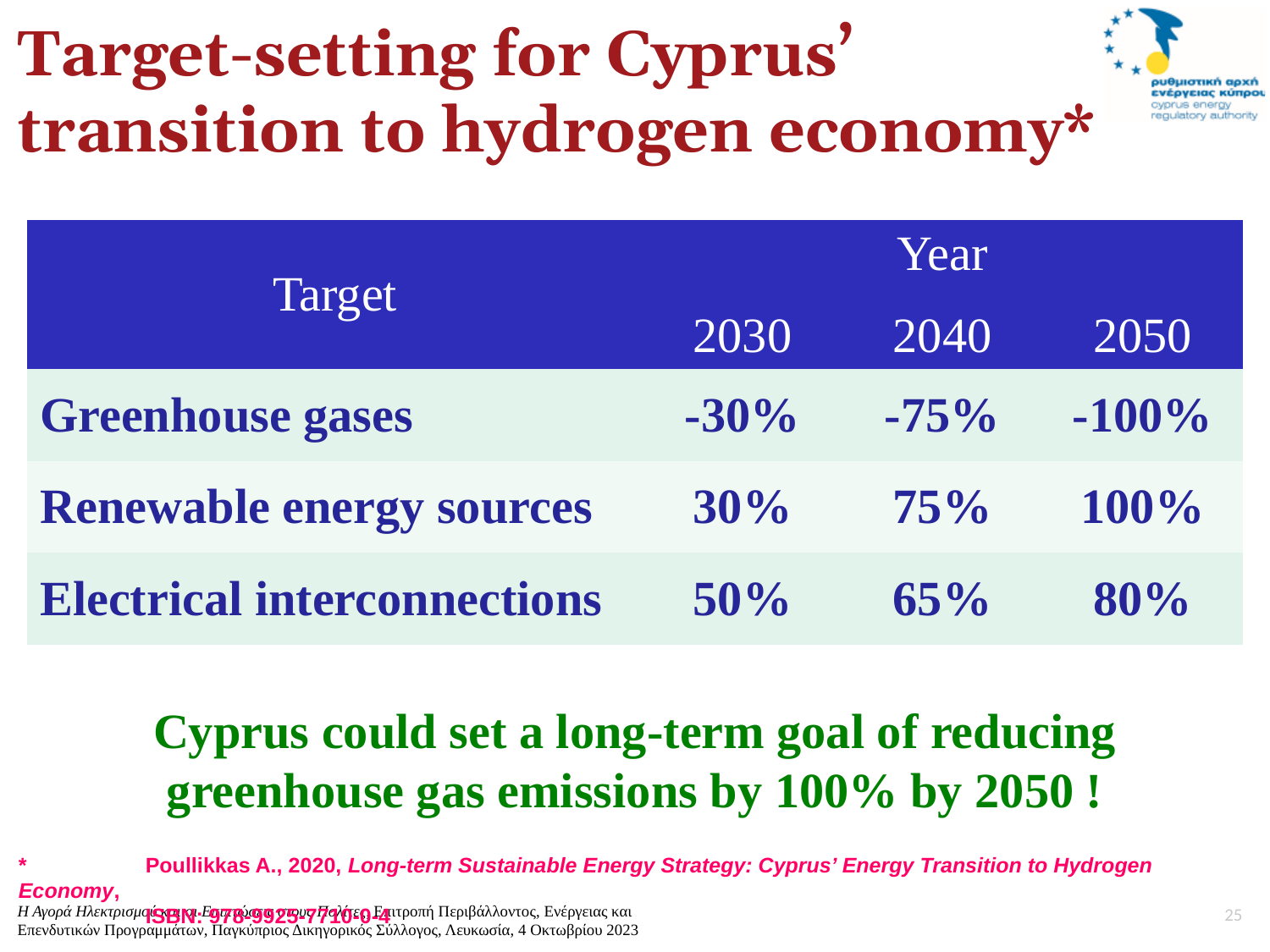

# Target-setting for Cyprus’ transition to hydrogen economy*
| Target | 2030 | Year 2040 | 2050 |
| --- | --- | --- | --- |
| Greenhouse gases | -30% | -75% | -100% |
| Renewable energy sources | 30% | 75% | 100% |
| Electrical interconnections | 50% | 65% | 80% |
Cyprus could set a long-term goal of reducing greenhouse gas emissions by 100% by 2050 !
*	Poullikkas A., 2020, Long-term Sustainable Energy Strategy: Cyprus’ Energy Transition to Hydrogen Economy,
	ISBN: 978-9925-7710-0-4
25